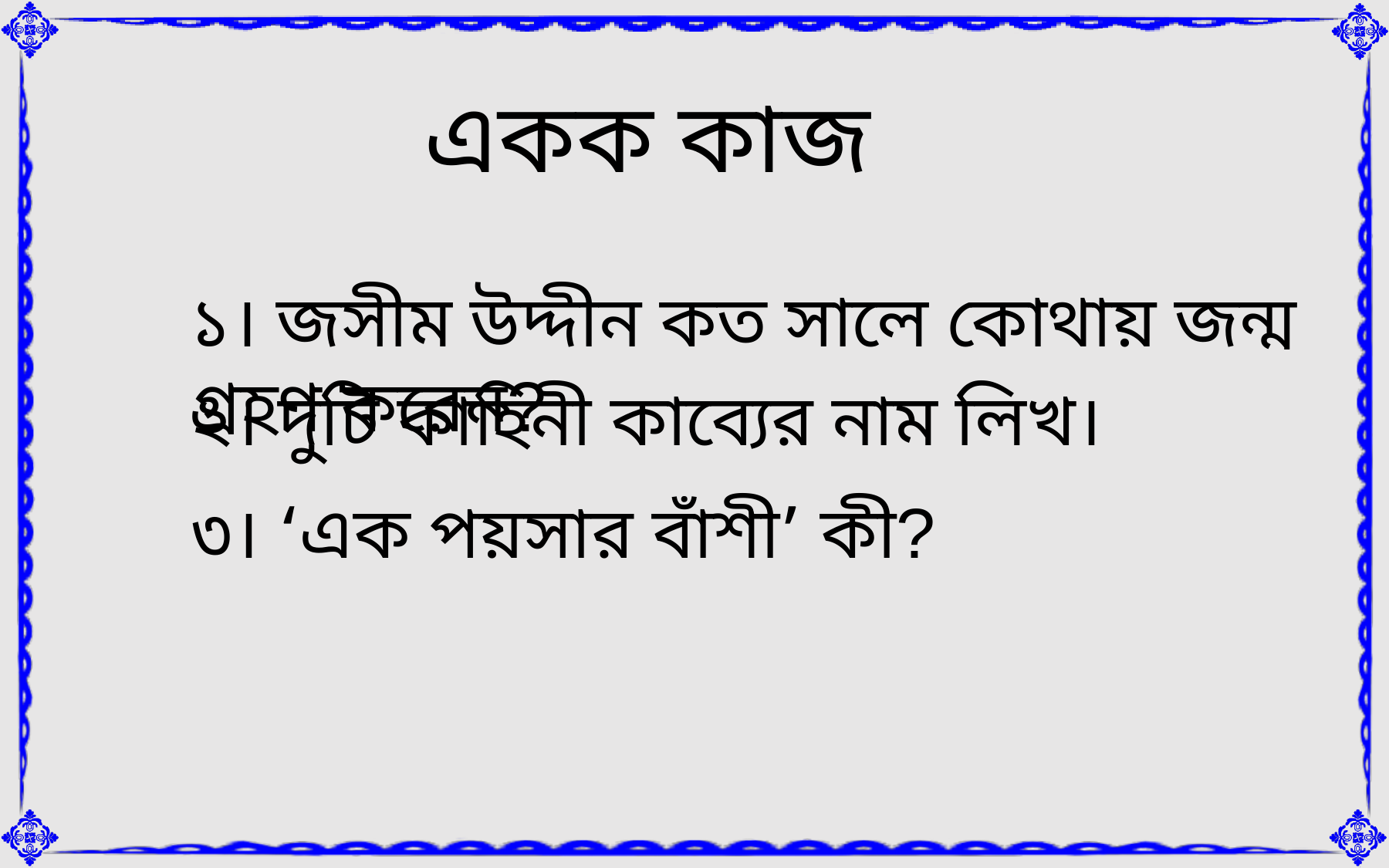

একক কাজ
১। জসীম উদ্দীন কত সালে কোথায় জন্ম গ্রহণ করেন?
২। দুটি কাহিনী কাব্যের নাম লিখ।
৩। ‘এক পয়সার বাঁশী’ কী?